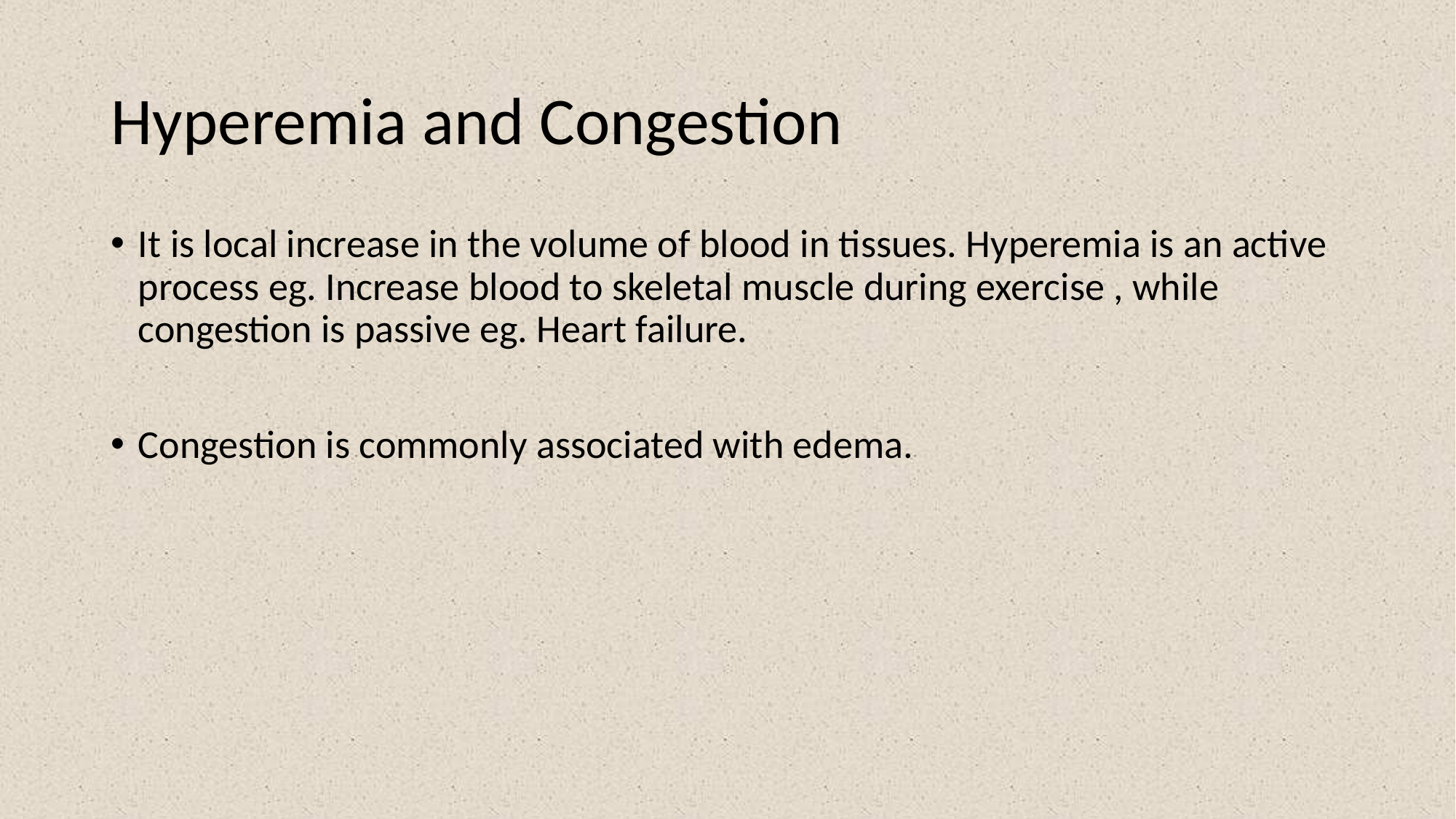

Hyperemia and Congestion
It is local increase in the volume of blood in tissues. Hyperemia is an active process eg. Increase blood to skeletal muscle during exercise , while congestion is passive eg. Heart failure.

Congestion is commonly associated with edema.